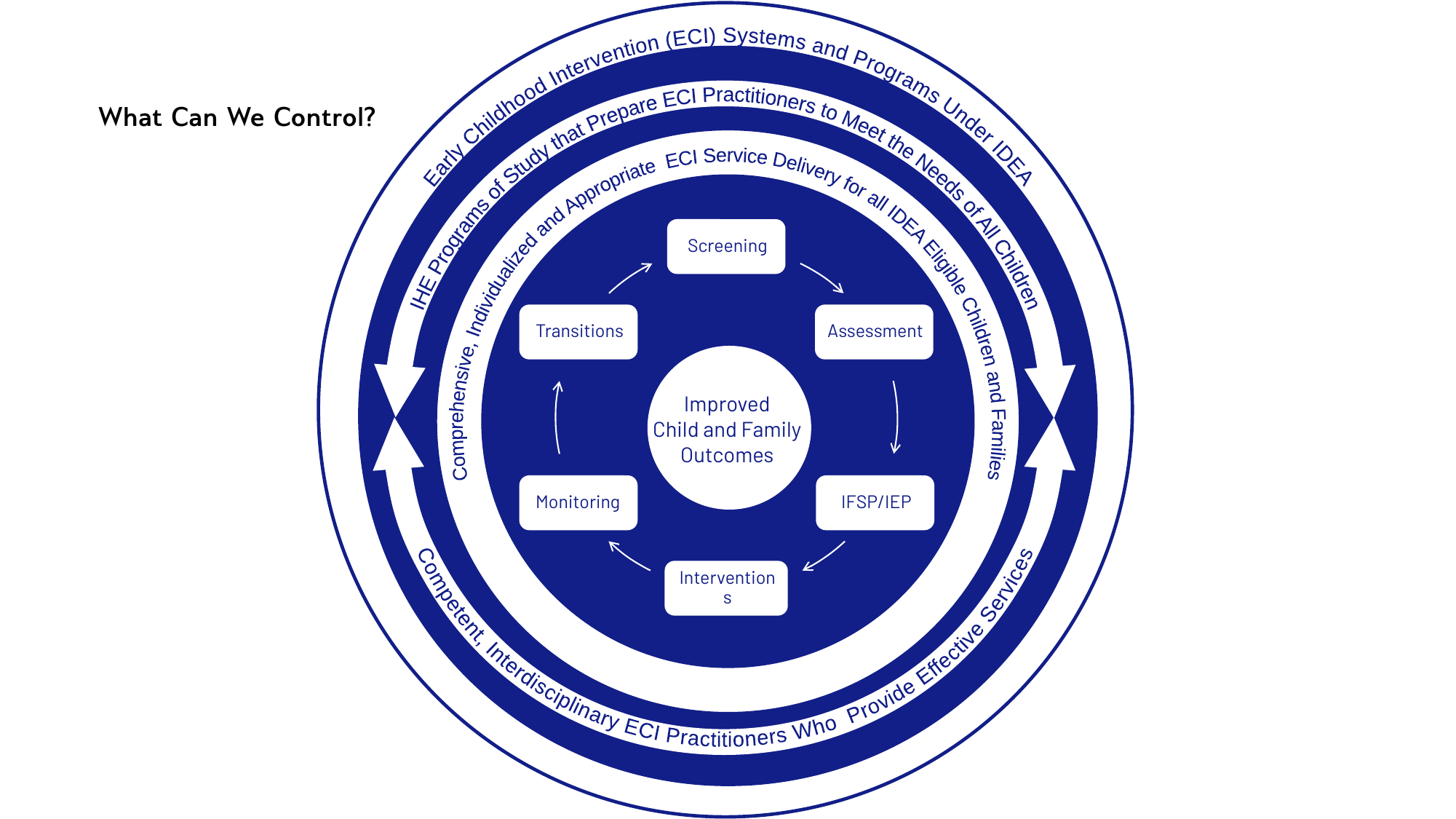

Early Childhood Intervention (ECI) Systems and Programs Under IDEA

What Can We Control?

IHE Programs of Study that Prepare ECI Practitioners to Meet the Needs of All Children

Competent, Interdisciplinary ECI Practitioners Who  Provide Effective Services
Universal
Screening
Comprehensive, Individualized and Appropriate  ECI Service Delivery for all IDEA Eligible Children and Families

Screening
Assessment
IFSP/IEP
Interventions
Monitoring
Transitions

Improved
Child and Family
Outcomes